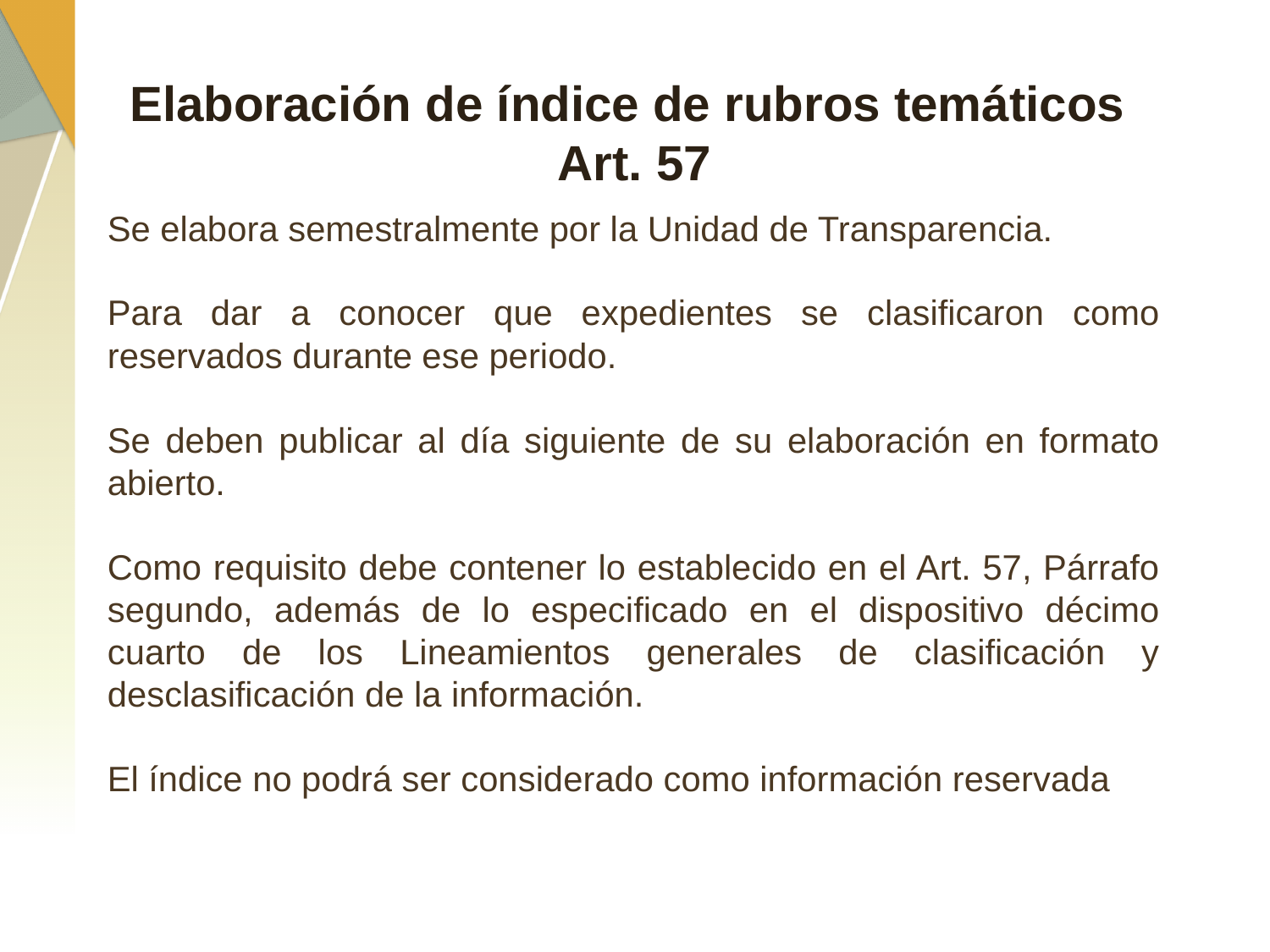

# Elaboración de índice de rubros temáticos Art. 57
Se elabora semestralmente por la Unidad de Transparencia.

Para dar a conocer que expedientes se clasificaron como reservados durante ese periodo.

Se deben publicar al día siguiente de su elaboración en formato abierto.

Como requisito debe contener lo establecido en el Art. 57, Párrafo segundo, además de lo especificado en el dispositivo décimo cuarto de los Lineamientos generales de clasificación y desclasificación de la información.

El índice no podrá ser considerado como información reservada